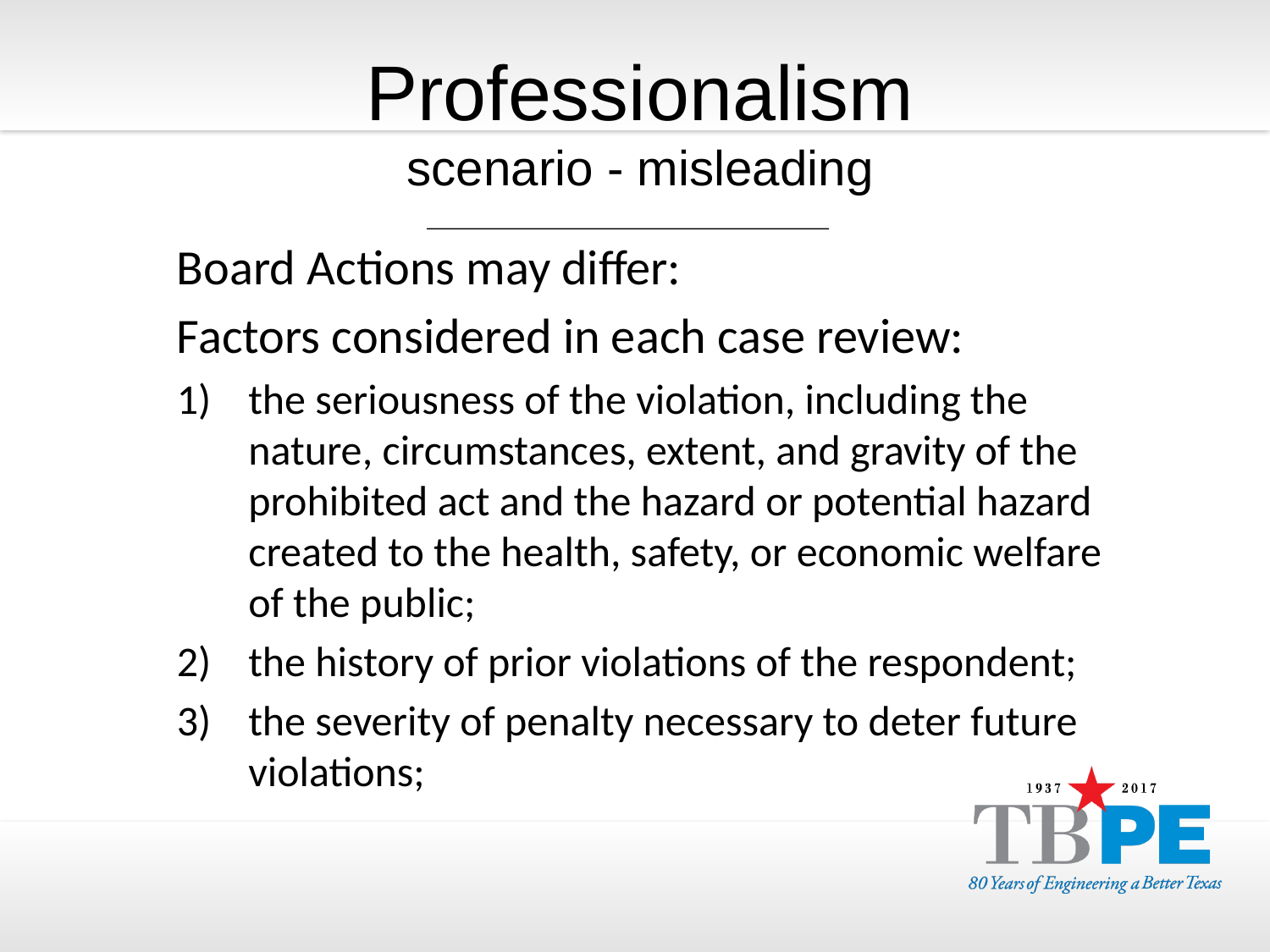

# Professionalism scenario - misleading
Board Actions may differ:
Factors considered in each case review:
the seriousness of the violation, including the nature, circumstances, extent, and gravity of the prohibited act and the hazard or potential hazard created to the health, safety, or economic welfare of the public;
the history of prior violations of the respondent;
the severity of penalty necessary to deter future violations;